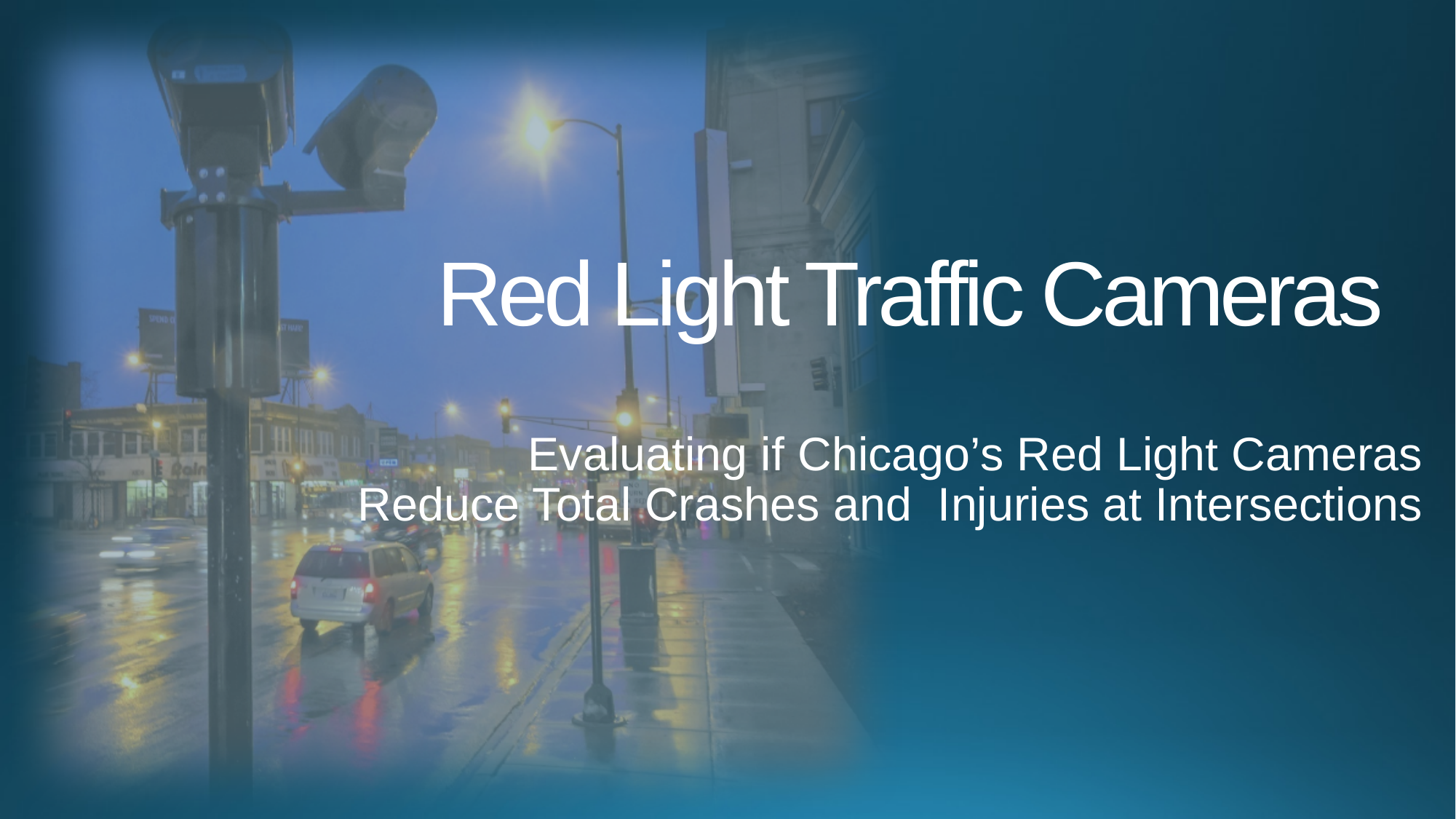

# Red Light Traffic Cameras
Evaluating if Chicago’s Red Light Cameras Reduce Total Crashes and  Injuries at Intersections